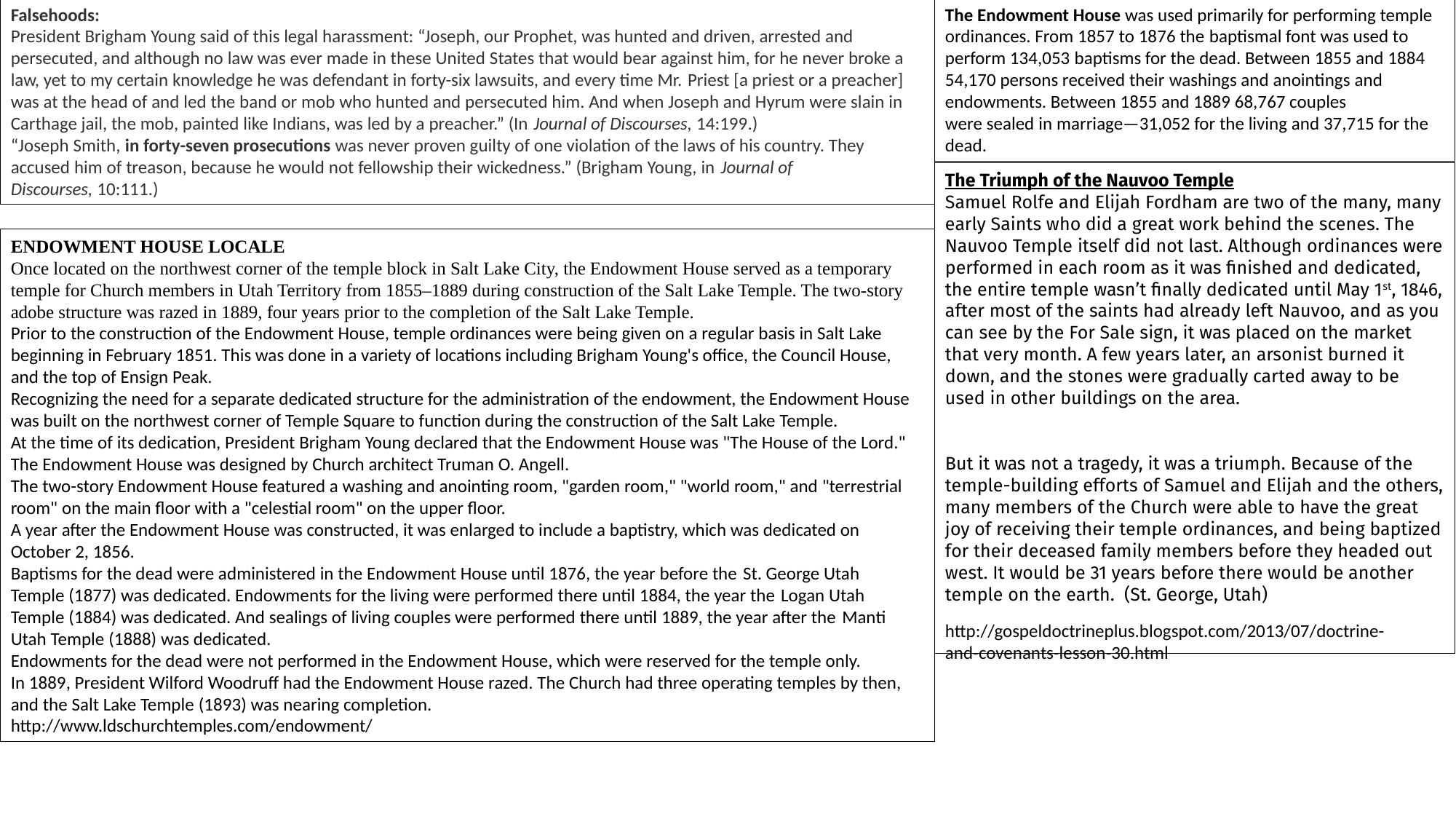

Falsehoods:
President Brigham Young said of this legal harassment: “Joseph, our Prophet, was hunted and driven, arrested and persecuted, and although no law was ever made in these United States that would bear against him, for he never broke a law, yet to my certain knowledge he was defendant in forty-six lawsuits, and every time Mr. Priest [a priest or a preacher] was at the head of and led the band or mob who hunted and persecuted him. And when Joseph and Hyrum were slain in Carthage jail, the mob, painted like Indians, was led by a preacher.” (In Journal of Discourses, 14:199.)
“Joseph Smith, in forty-seven prosecutions was never proven guilty of one violation of the laws of his country. They accused him of treason, because he would not fellowship their wickedness.” (Brigham Young, in Journal of Discourses, 10:111.)
The Endowment House was used primarily for performing temple ordinances. From 1857 to 1876 the baptismal font was used to perform 134,053 baptisms for the dead. Between 1855 and 1884 54,170 persons received their washings and anointings and endowments. Between 1855 and 1889 68,767 couples were sealed in marriage—31,052 for the living and 37,715 for the dead.
The Triumph of the Nauvoo Temple
Samuel Rolfe and Elijah Fordham are two of the many, many early Saints who did a great work behind the scenes. The Nauvoo Temple itself did not last. Although ordinances were performed in each room as it was finished and dedicated, the entire temple wasn’t finally dedicated until May 1st, 1846, after most of the saints had already left Nauvoo, and as you can see by the For Sale sign, it was placed on the market that very month. A few years later, an arsonist burned it down, and the stones were gradually carted away to be used in other buildings on the area.

But it was not a tragedy, it was a triumph. Because of the temple-building efforts of Samuel and Elijah and the others, many members of the Church were able to have the great joy of receiving their temple ordinances, and being baptized for their deceased family members before they headed out west. It would be 31 years before there would be another temple on the earth.  (St. George, Utah)

Endowment House Locale
Once located on the northwest corner of the temple block in Salt Lake City, the Endowment House served as a temporary temple for Church members in Utah Territory from 1855–1889 during construction of the Salt Lake Temple. The two-story adobe structure was razed in 1889, four years prior to the completion of the Salt Lake Temple.
Prior to the construction of the Endowment House, temple ordinances were being given on a regular basis in Salt Lake beginning in February 1851. This was done in a variety of locations including Brigham Young's office, the Council House, and the top of Ensign Peak.
Recognizing the need for a separate dedicated structure for the administration of the endowment, the Endowment House was built on the northwest corner of Temple Square to function during the construction of the Salt Lake Temple.
At the time of its dedication, President Brigham Young declared that the Endowment House was "The House of the Lord."
The Endowment House was designed by Church architect Truman O. Angell.
The two-story Endowment House featured a washing and anointing room, "garden room," "world room," and "terrestrial room" on the main floor with a "celestial room" on the upper floor.
A year after the Endowment House was constructed, it was enlarged to include a baptistry, which was dedicated on October 2, 1856.
Baptisms for the dead were administered in the Endowment House until 1876, the year before the St. George Utah Temple (1877) was dedicated. Endowments for the living were performed there until 1884, the year the Logan Utah Temple (1884) was dedicated. And sealings of living couples were performed there until 1889, the year after the Manti Utah Temple (1888) was dedicated.
Endowments for the dead were not performed in the Endowment House, which were reserved for the temple only.
In 1889, President Wilford Woodruff had the Endowment House razed. The Church had three operating temples by then, and the Salt Lake Temple (1893) was nearing completion.
http://www.ldschurchtemples.com/endowment/
http://gospeldoctrineplus.blogspot.com/2013/07/doctrine-and-covenants-lesson-30.html